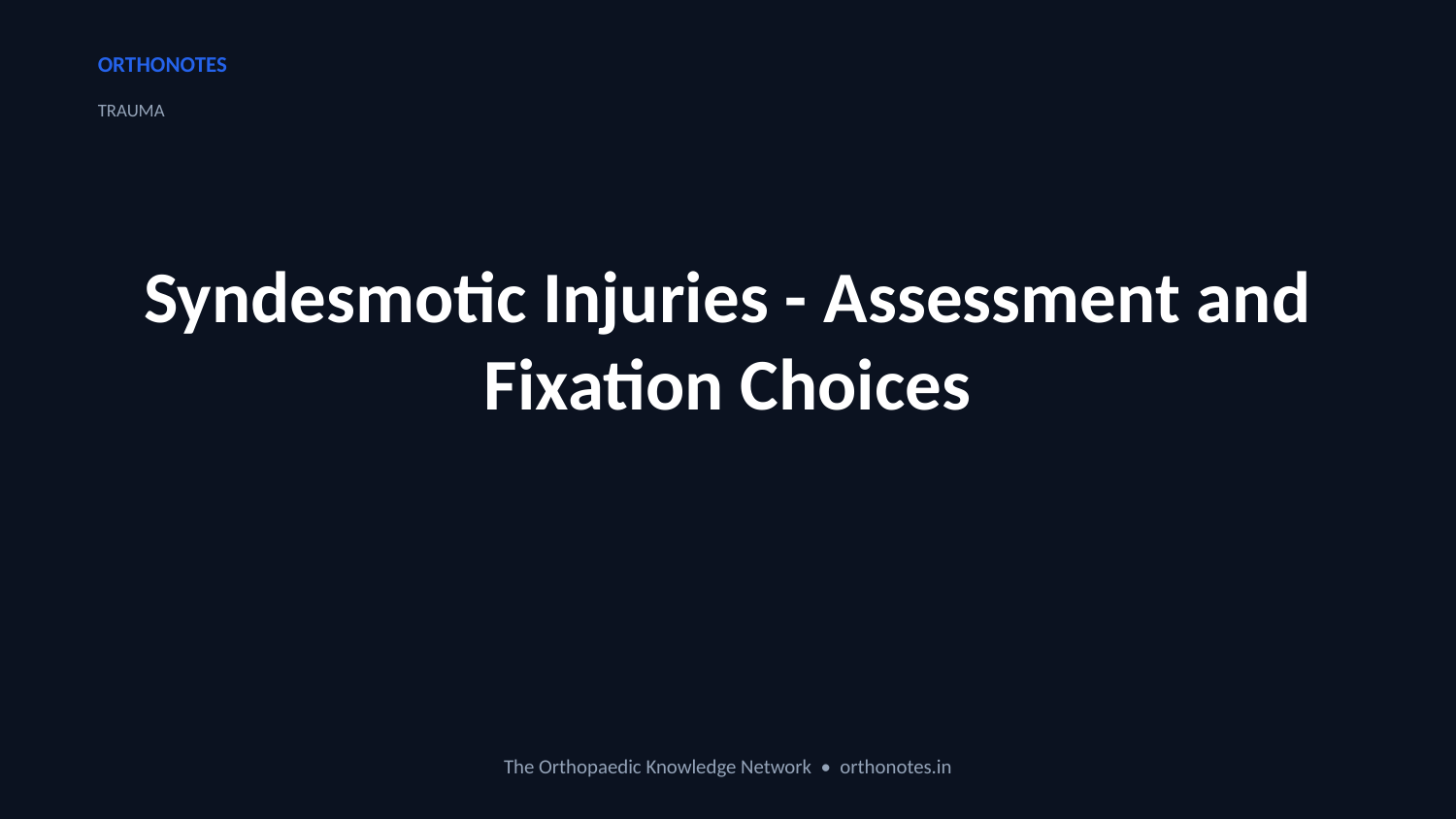

ORTHONOTES
TRAUMA
Syndesmotic Injuries - Assessment and Fixation Choices
The Orthopaedic Knowledge Network  •  orthonotes.in